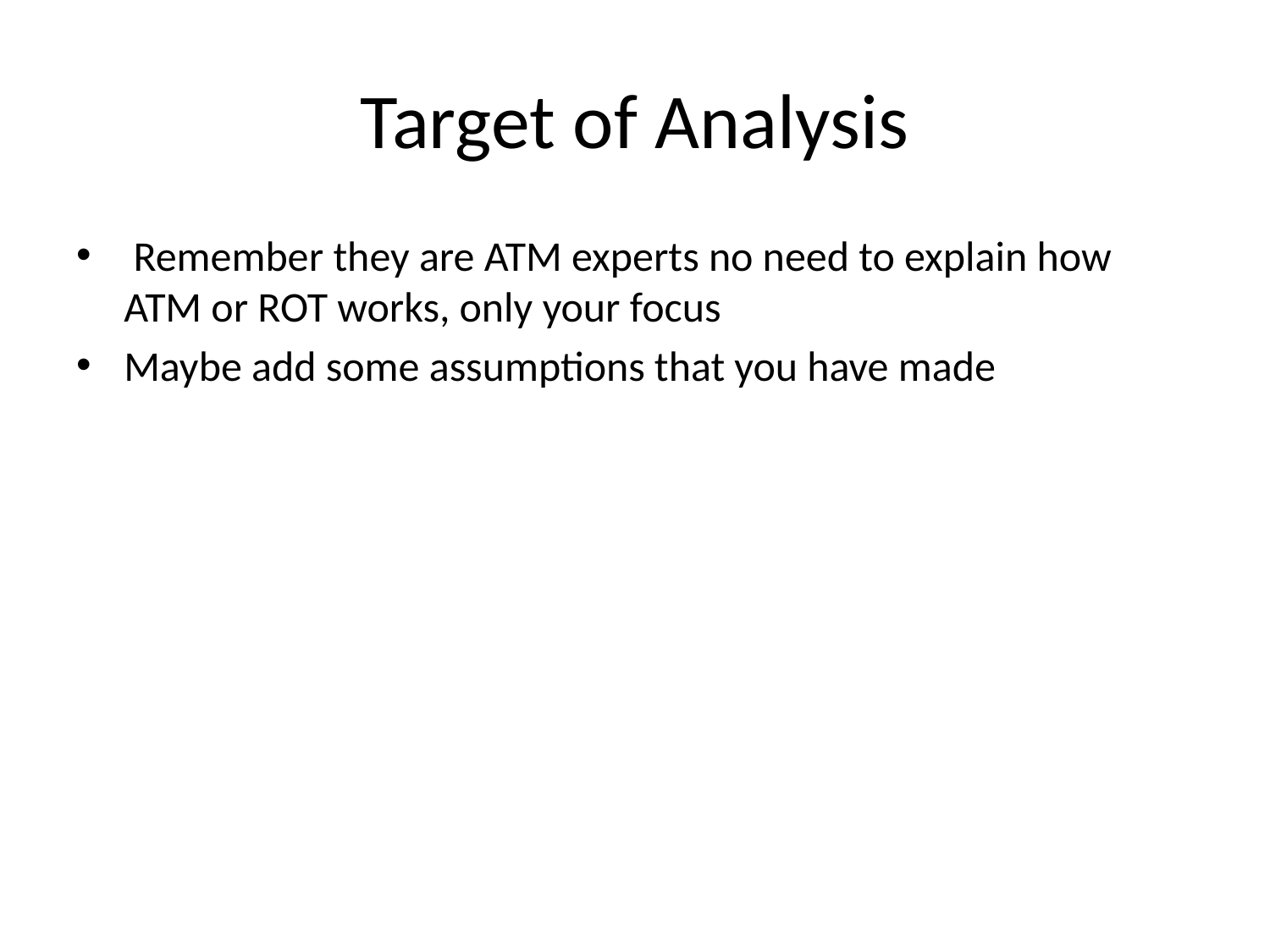

# Target of Analysis
 Remember they are ATM experts no need to explain how ATM or ROT works, only your focus
Maybe add some assumptions that you have made